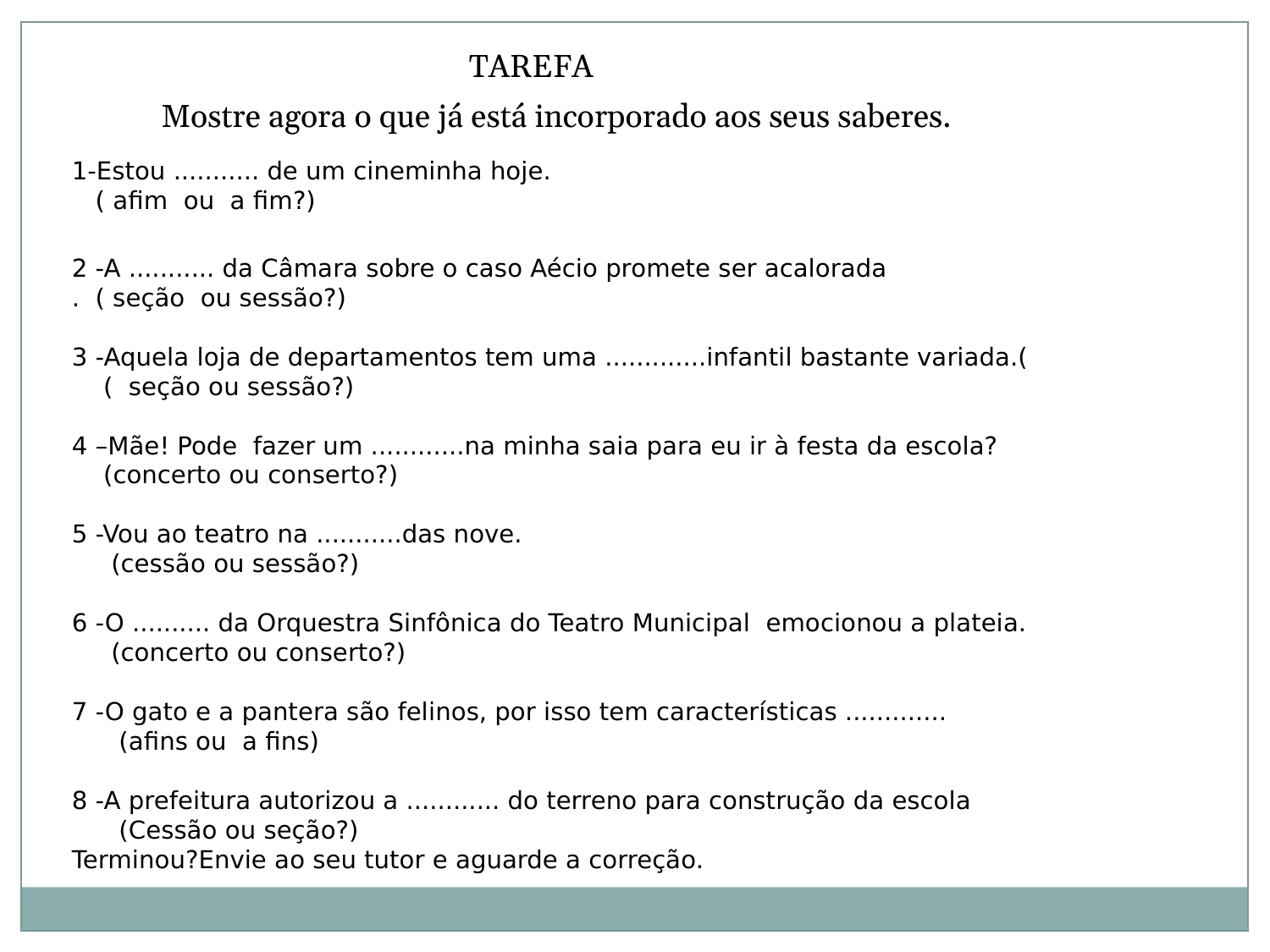

TAREFA
Mostre agora o que já está incorporado aos seus saberes.
1-Estou ........... de um cineminha hoje.
   ( afim  ou  a fim?)

2 -A ........... da Câmara sobre o caso Aécio promete ser acalorada
.  ( seção  ou sessão?)

3 -Aquela loja de departamentos tem uma .............infantil bastante variada.(
    (  seção ou sessão?)

4 –Mãe! Pode  fazer um ............na minha saia para eu ir à festa da escola?
    (concerto ou conserto?)

5 -Vou ao teatro na ...........das nove.
     (cessão ou sessão?)

6 -O .......... da Orquestra Sinfônica do Teatro Municipal  emocionou a plateia.
     (concerto ou conserto?)

7 -O gato e a pantera são felinos, por isso tem características .............
      (afins ou  a fins)

8 -A prefeitura autorizou a ............ do terreno para construção da escola
      (Cessão ou seção?)
Terminou?Envie ao seu tutor e aguarde a correção.